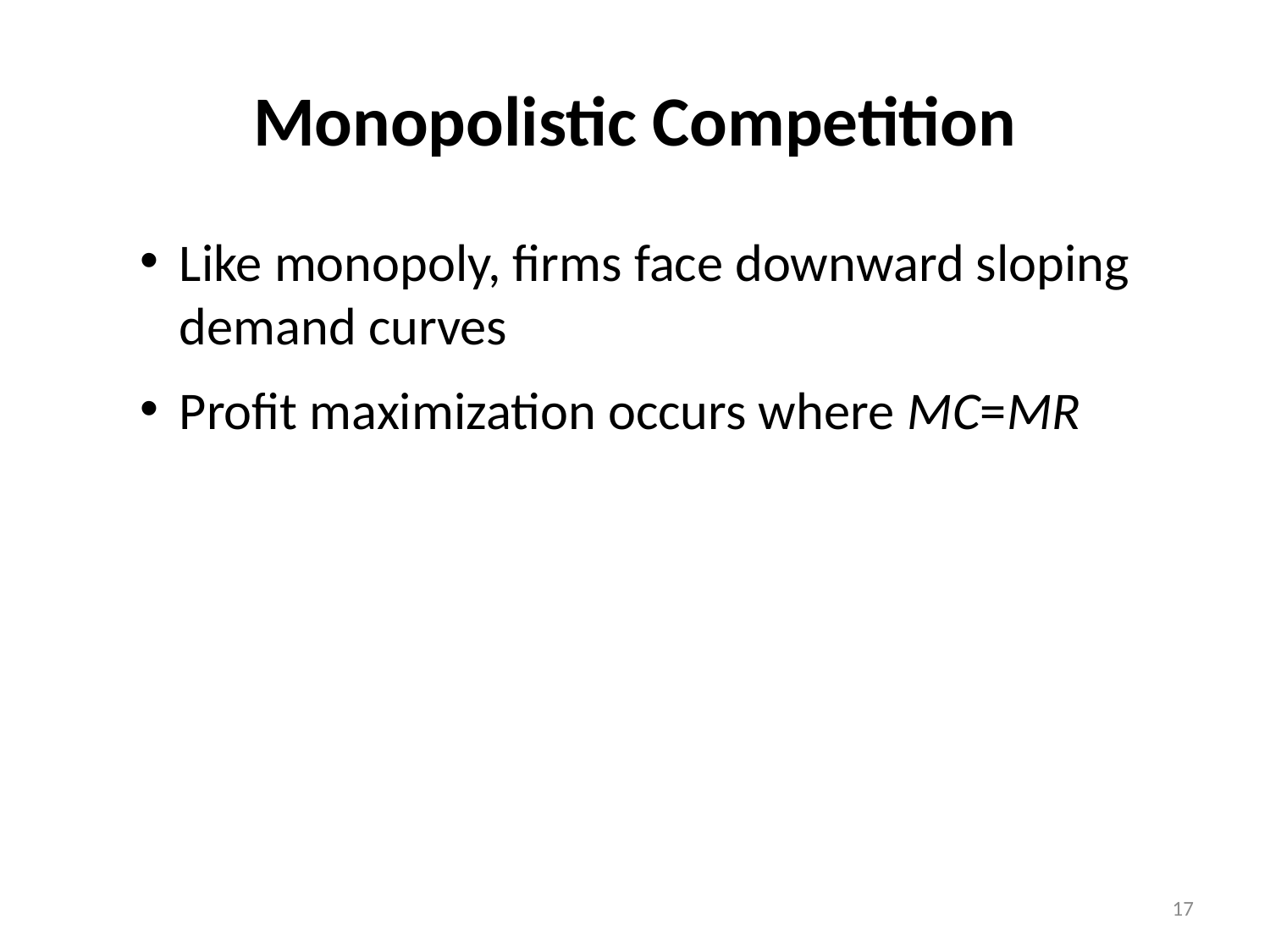

# Monopolistic Competition
Like monopoly, firms face downward sloping demand curves
Profit maximization occurs where MC=MR

17